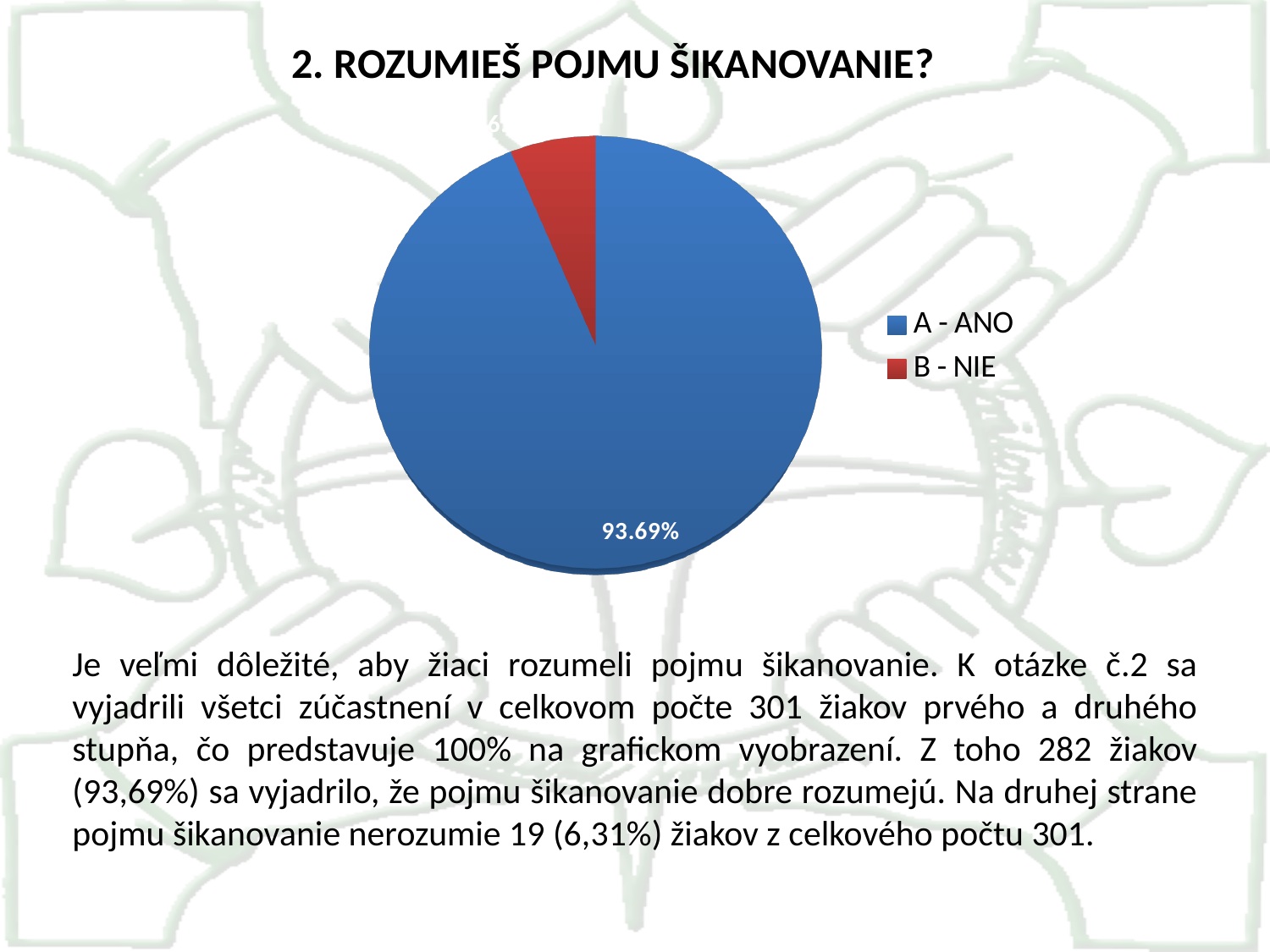

2. ROZUMIEŠ POJMU ŠIKANOVANIE?

[unsupported chart]

Je veľmi dôležité, aby žiaci rozumeli pojmu šikanovanie. K otázke č.2 sa vyjadrili všetci zúčastnení v celkovom počte 301 žiakov prvého a druhého stupňa, čo predstavuje 100% na grafickom vyobrazení. Z toho 282 žiakov (93,69%) sa vyjadrilo, že pojmu šikanovanie dobre rozumejú. Na druhej strane pojmu šikanovanie nerozumie 19 (6,31%) žiakov z celkového počtu 301.